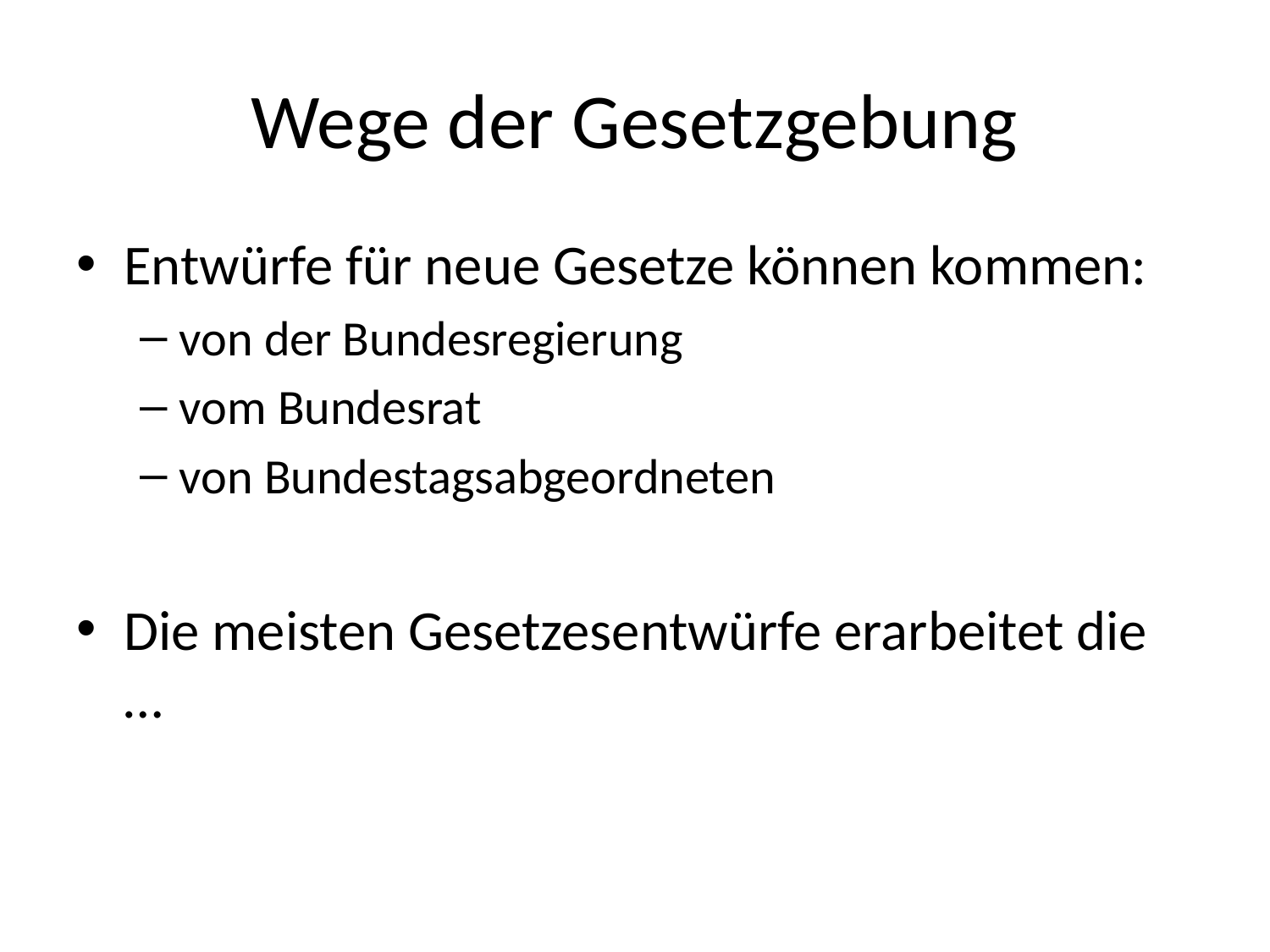

# Wege der Gesetzgebung
Entwürfe für neue Gesetze können kommen:
von der Bundesregierung
vom Bundesrat
von Bundestagsabgeordneten

Die meisten Gesetzesentwürfe erarbeitet die …